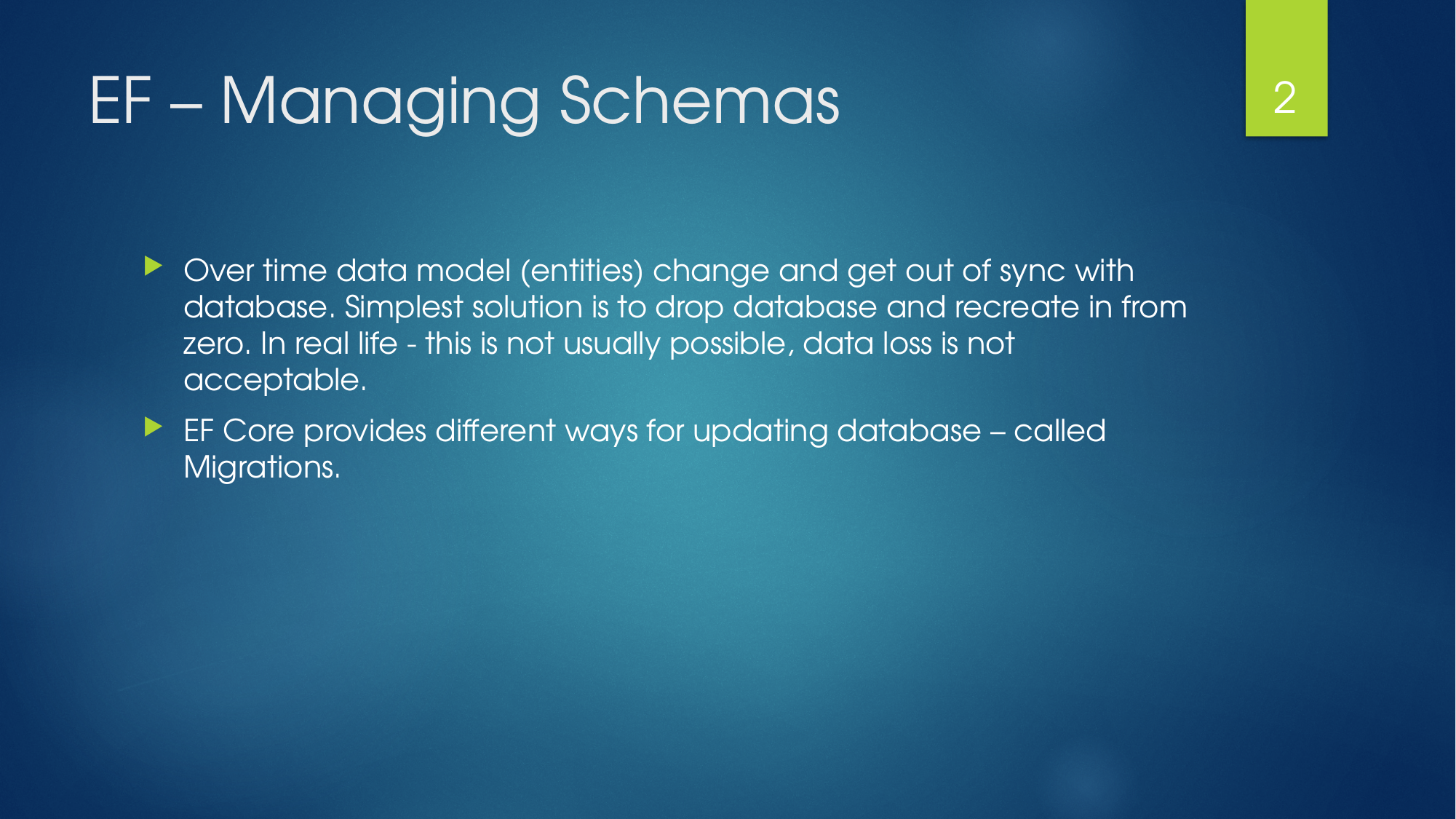

2
# EF – Managing Schemas
Over time data model (entities) change and get out of sync with database. Simplest solution is to drop database and recreate in from zero. In real life - this is not usually possible, data loss is not acceptable.
EF Core provides different ways for updating database – called Migrations.